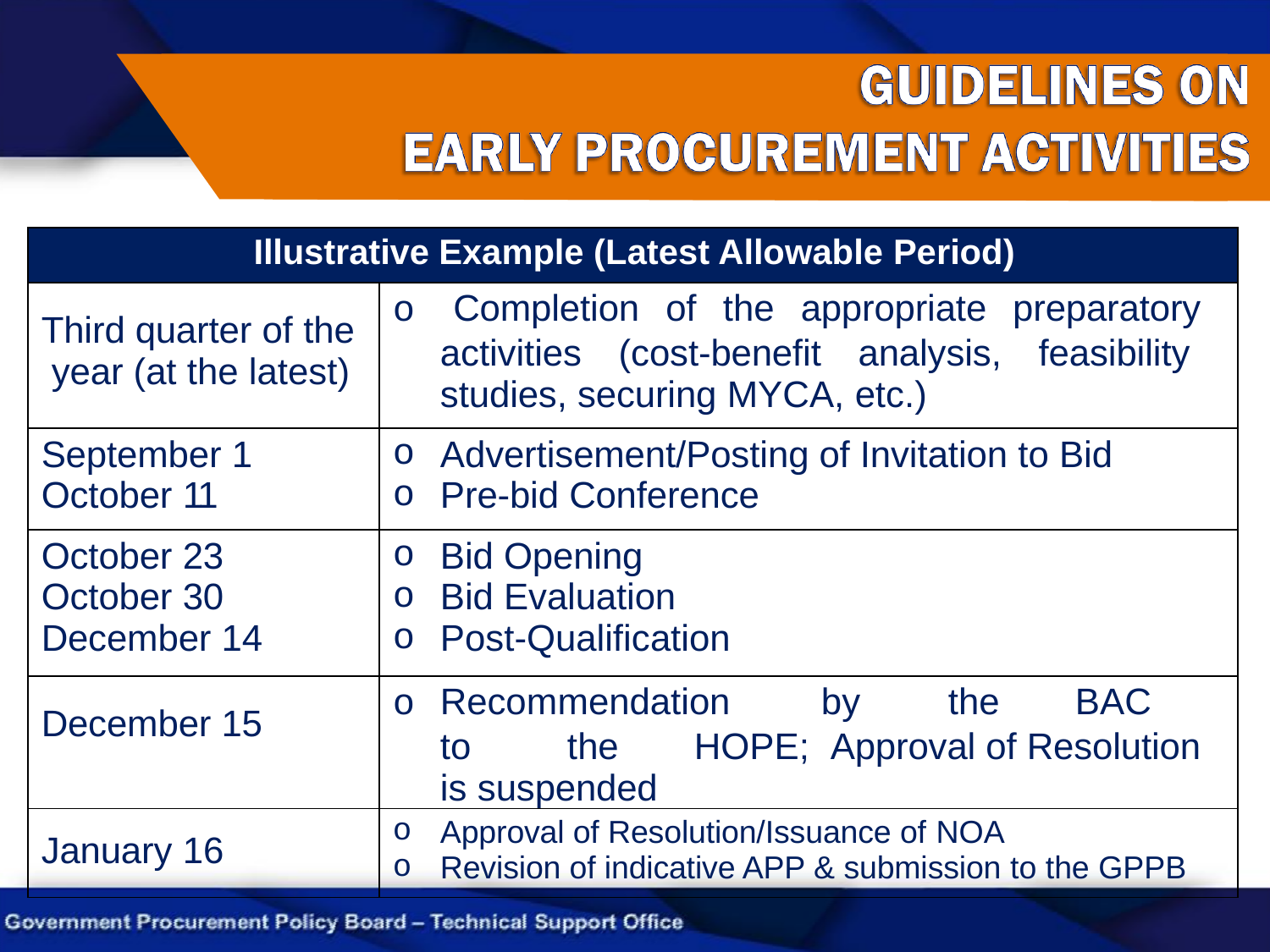

| Illustrative Example (Latest Allowable Period) |  |
| --- | --- |
| Third quarter of the year (at the latest) | o Completion of the appropriate preparatory activities (cost-benefit analysis, feasibility studies, securing MYCA, etc.) |
| September 1 October 11 | Advertisement/Posting of Invitation to Bid Pre-bid Conference |
| October 23 October 30 December 14 | Bid Opening Bid Evaluation Post-Qualification |
| December 15 | o Recommendation by the BAC to the HOPE; Approval of Resolution is suspended |
| January 16 | Approval of Resolution/Issuance of NOA Revision of indicative APP & submission to the GPPB |